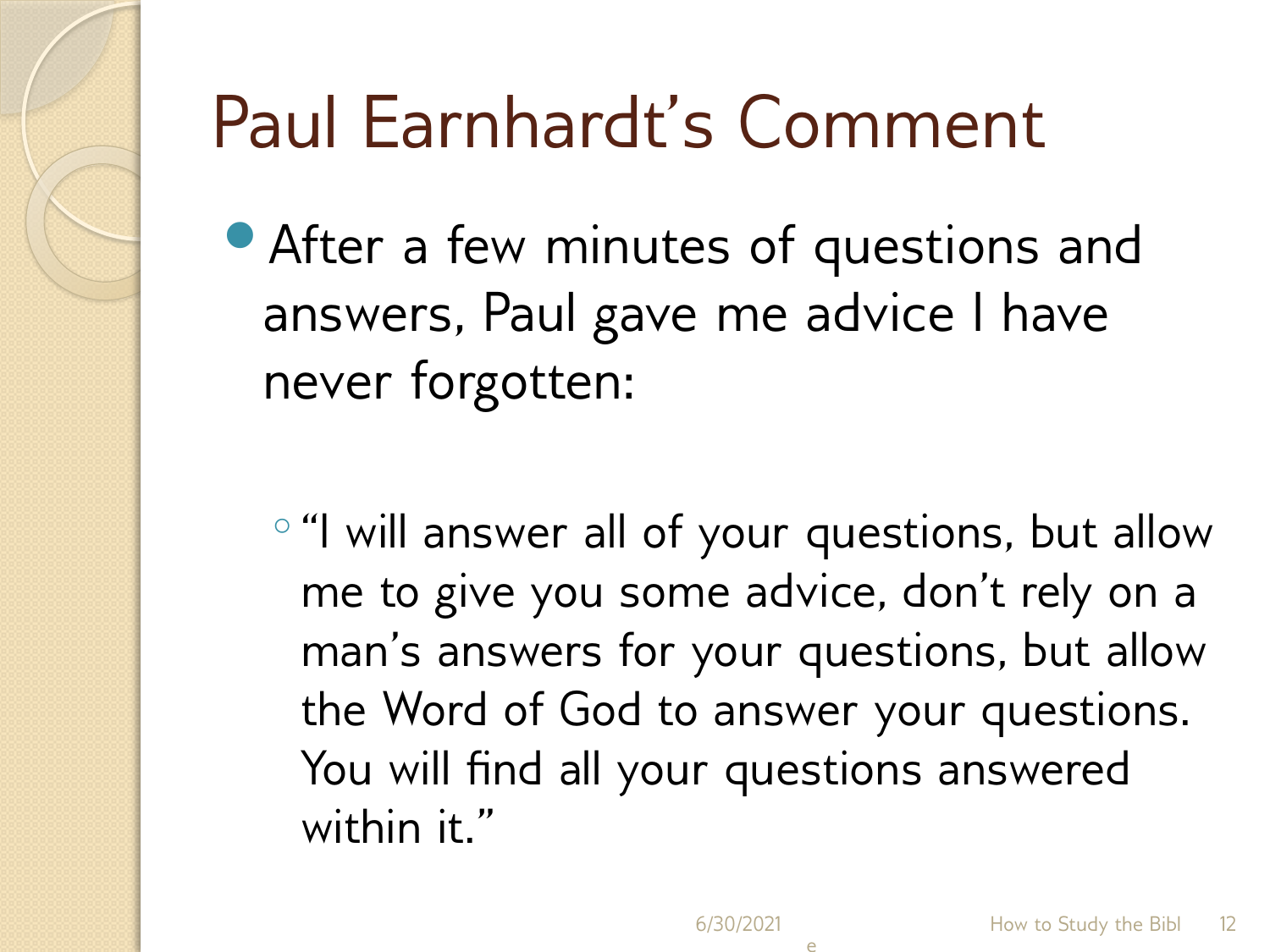

# Paul Earnhardt’s Comment
After a few minutes of questions and answers, Paul gave me advice I have never forgotten:

“I will answer all of your questions, but allow me to give you some advice, don’t rely on a man’s answers for your questions, but allow the Word of God to answer your questions.  You will find all your questions answered within it.”
6/30/2021
                             How to Study the Bible
12